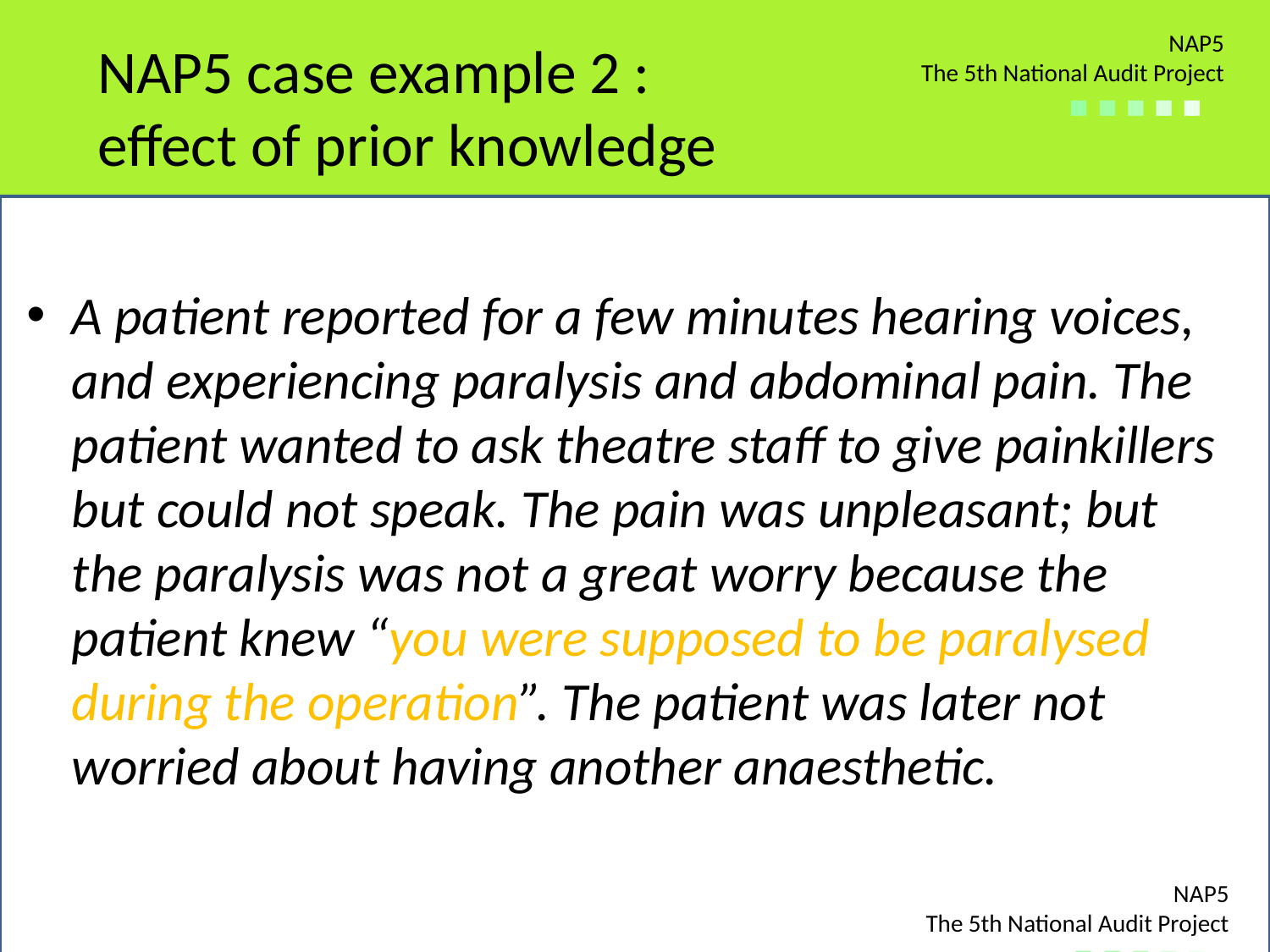

# NAP5 case example 2 : effect of prior knowledge
A patient reported for a few minutes hearing voices, and experiencing paralysis and abdominal pain. The patient wanted to ask theatre staff to give painkillers but could not speak. The pain was unpleasant; but the paralysis was not a great worry because the patient knew “you were supposed to be paralysed during the operation”. The patient was later not worried about having another anaesthetic.